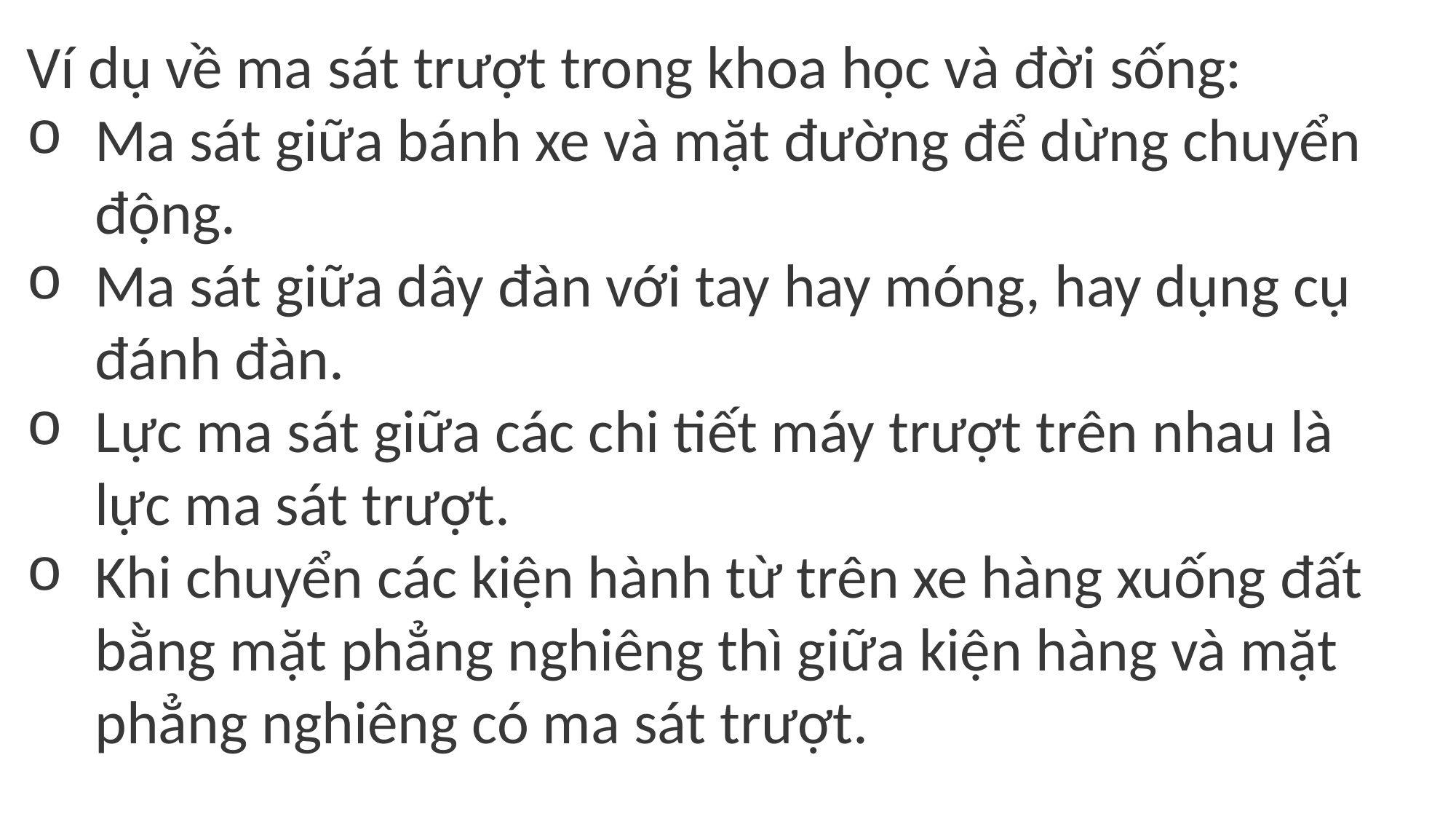

Ví dụ về ma sát trượt trong khoa học và đời sống:
Ma sát giữa bánh xe và mặt đường để dừng chuyển động.
Ma sát giữa dây đàn với tay hay móng, hay dụng cụ đánh đàn.
Lực ma sát giữa các chi tiết máy trượt trên nhau là lực ma sát trượt.
Khi chuyển các kiện hành từ trên xe hàng xuống đất bằng mặt phẳng nghiêng thì giữa kiện hàng và mặt phẳng nghiêng có ma sát trượt.